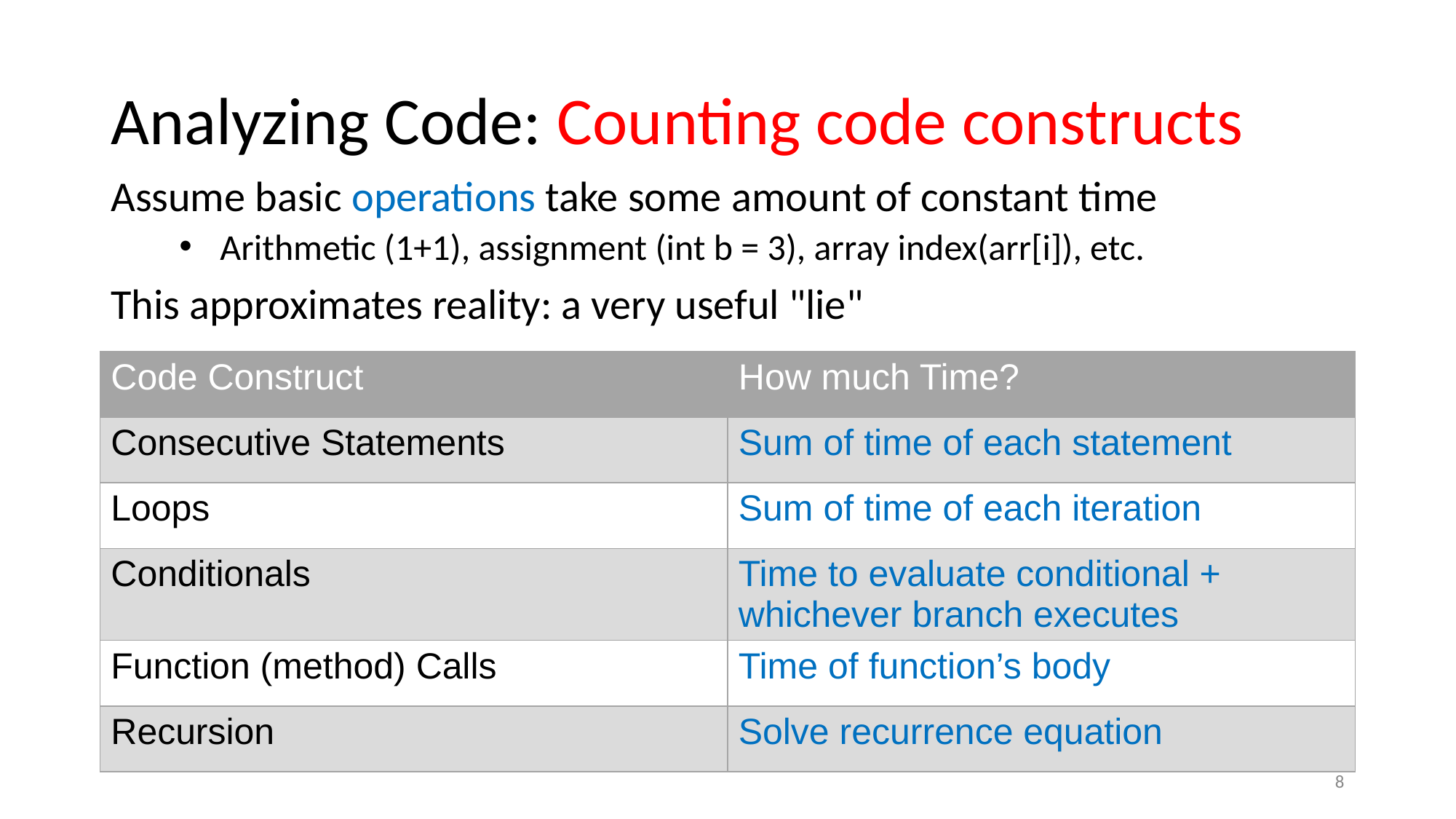

# Analyzing Code: Counting code constructs
Assume basic operations take some amount of constant time
Arithmetic (1+1), assignment (int b = 3), array index(arr[i]), etc.
This approximates reality: a very useful "lie"
| Code Construct | How much Time? |
| --- | --- |
| Consecutive Statements | Sum of time of each statement |
| Loops | Sum of time of each iteration |
| Conditionals | Time to evaluate conditional + whichever branch executes |
| Function (method) Calls | Time of function’s body |
| Recursion | Solve recurrence equation |
8